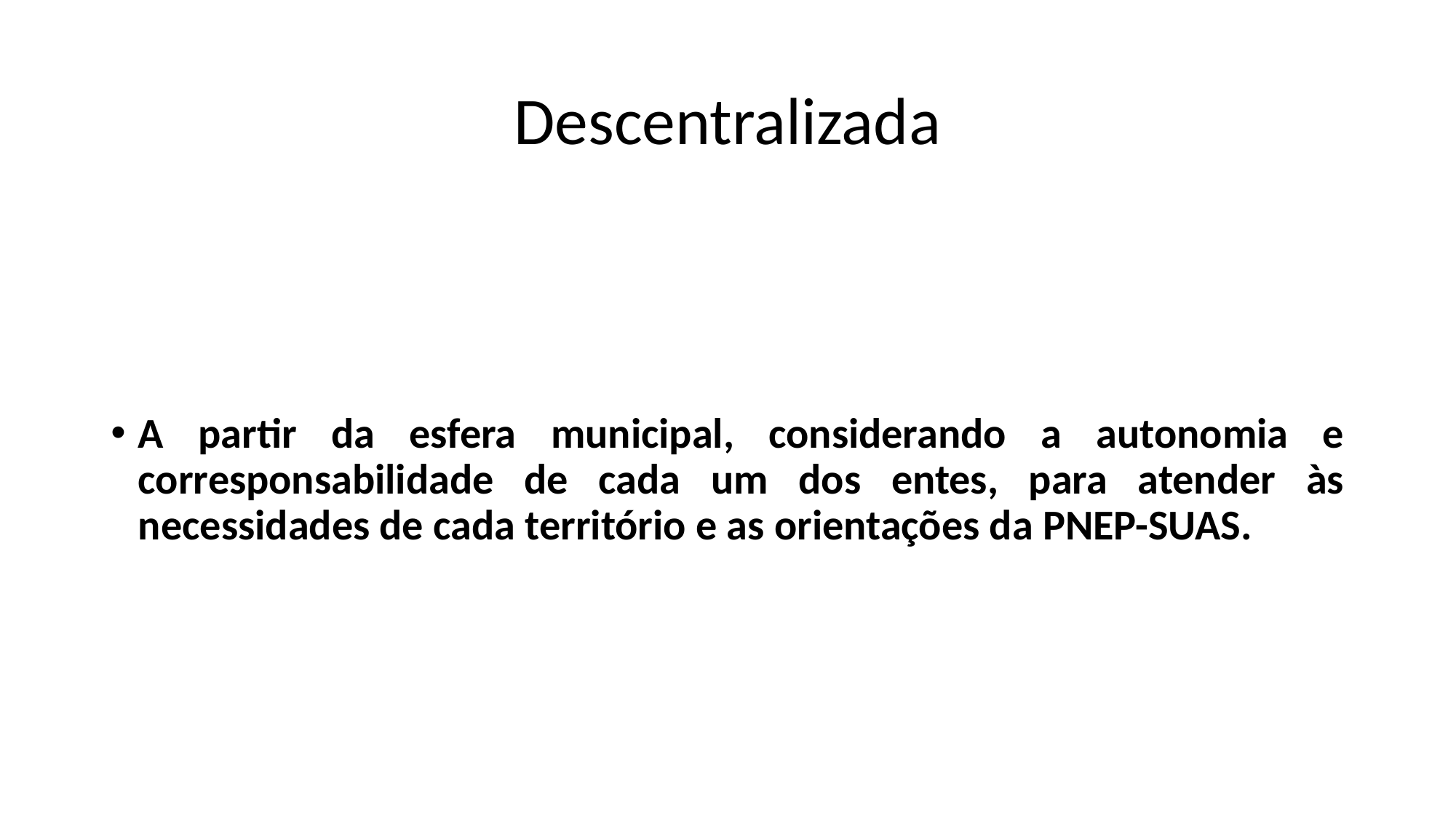

# Descentralizada

A partir da esfera municipal, considerando a autonomia e corresponsabilidade de cada um dos entes, para atender às necessidades de cada território e as orientações da PNEP-SUAS.